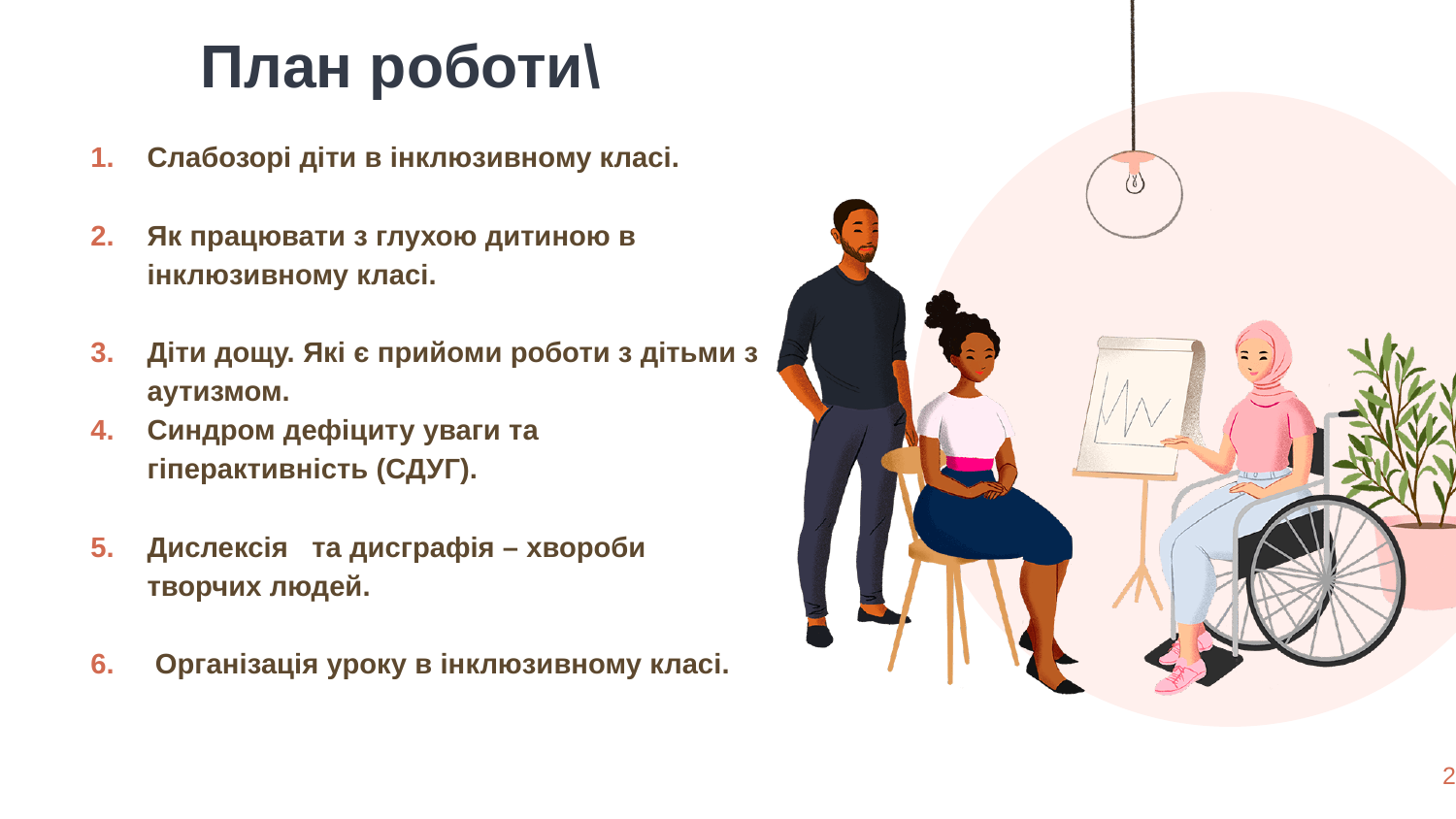

# План роботи\
Слабозорі діти в інклюзивному класі.

Як працювати з глухою дитиною в інклюзивному класі.

Діти дощу. Які є прийоми роботи з дітьми з аутизмом.
Синдром дефіциту уваги та гіперактивність (СДУГ).

Дислексія   та дисграфія – хвороби творчих людей.

 Організація уроку в інклюзивному класі.

2